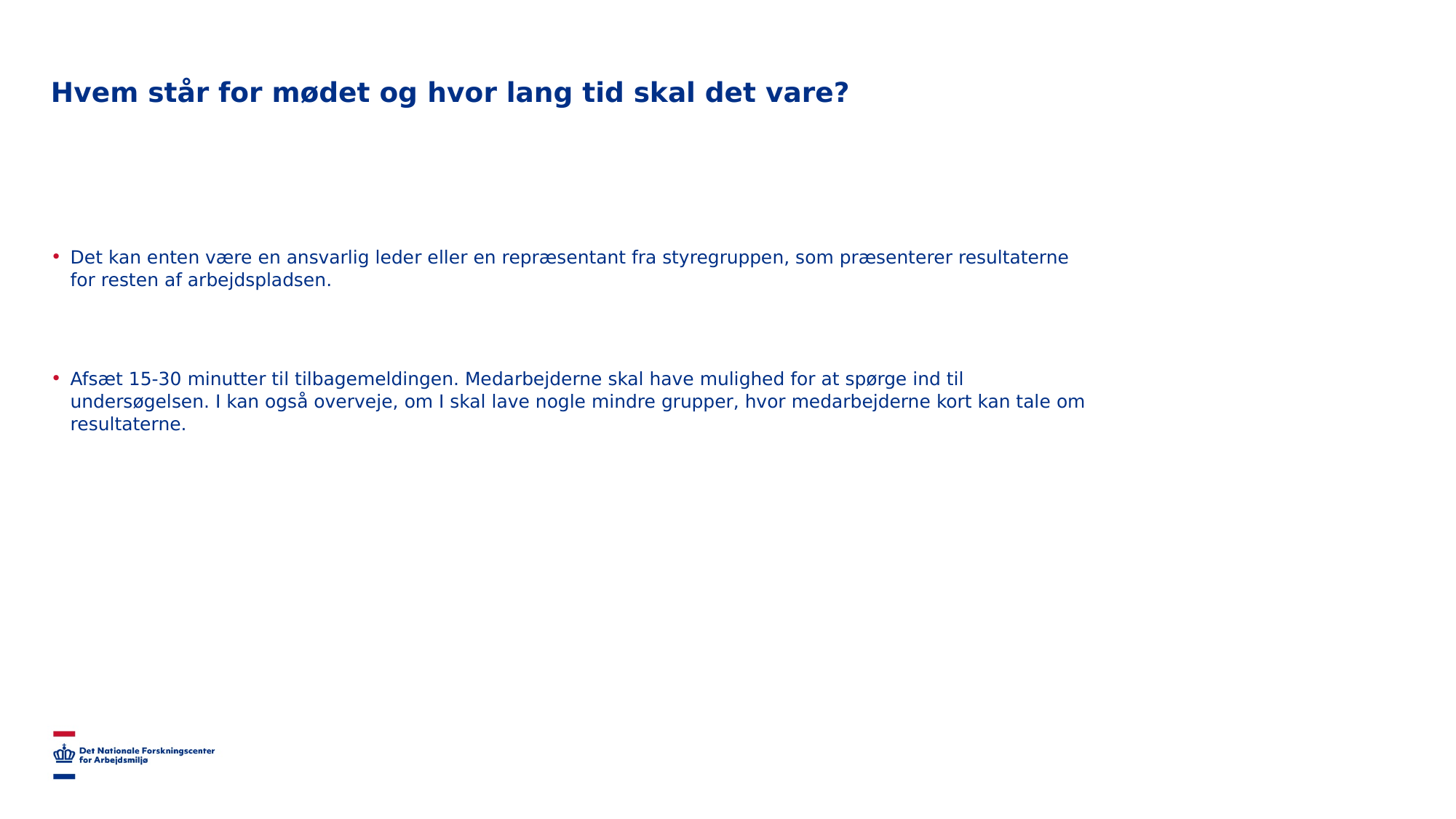

# Hvem står for mødet og hvor lang tid skal det vare?
Det kan enten være en ansvarlig leder eller en repræsentant fra styregruppen, som præsenterer resultaterne for resten af arbejdspladsen.

Afsæt 15-30 minutter til tilbagemeldingen. Medarbejderne skal have mulighed for at spørge ind til undersøgelsen. I kan også overveje, om I skal lave nogle mindre grupper, hvor medarbejderne kort kan tale om resultaterne.